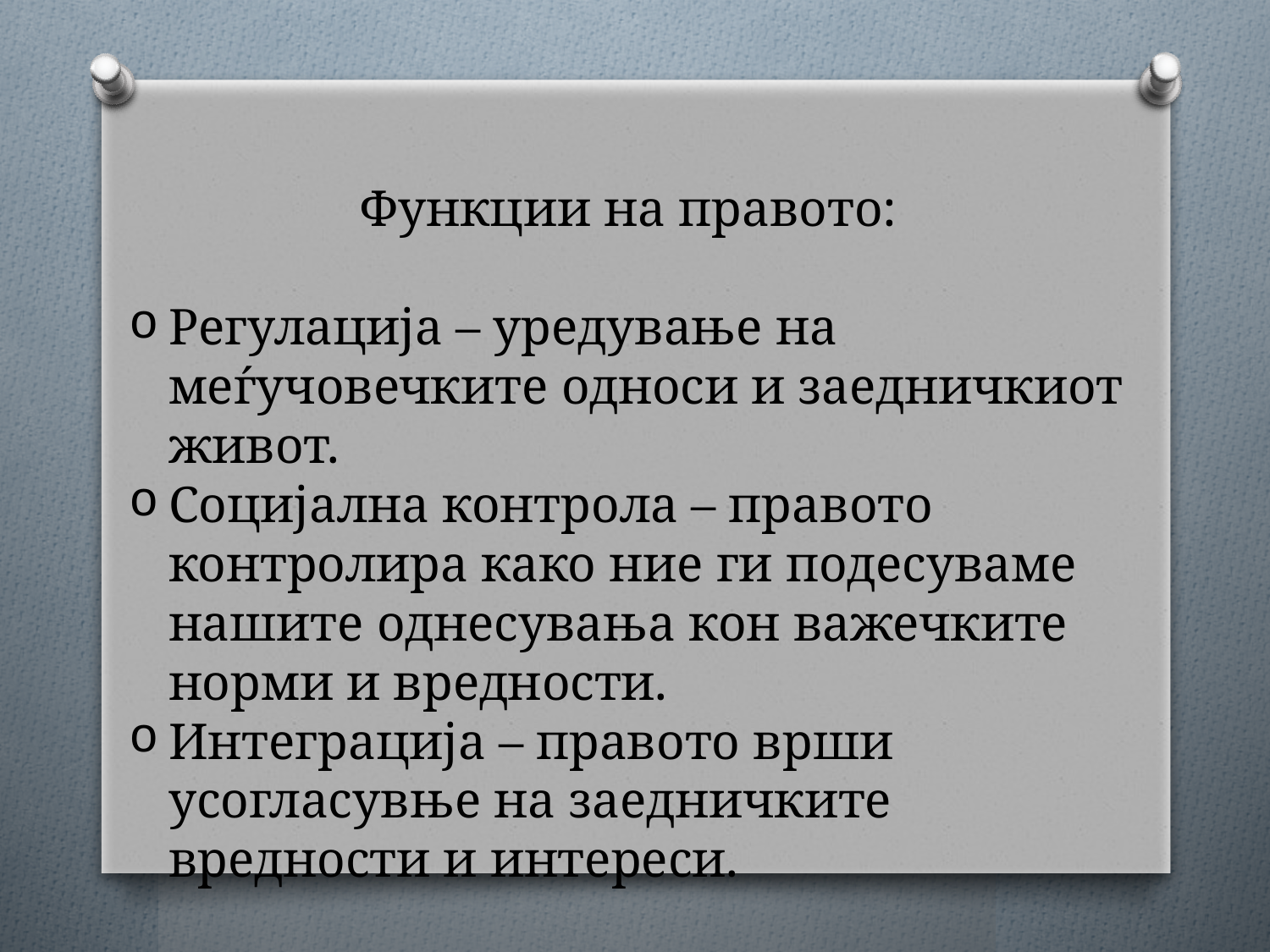

Функции на правото:

Регулација – уредување на меѓучовечките односи и заедничкиот живот.
Социјална контрола – правото контролира како ние ги подесуваме нашите однесувања кон важечките норми и вредности.
Интеграција – правото врши усогласувње на заедничките вредности и интереси.